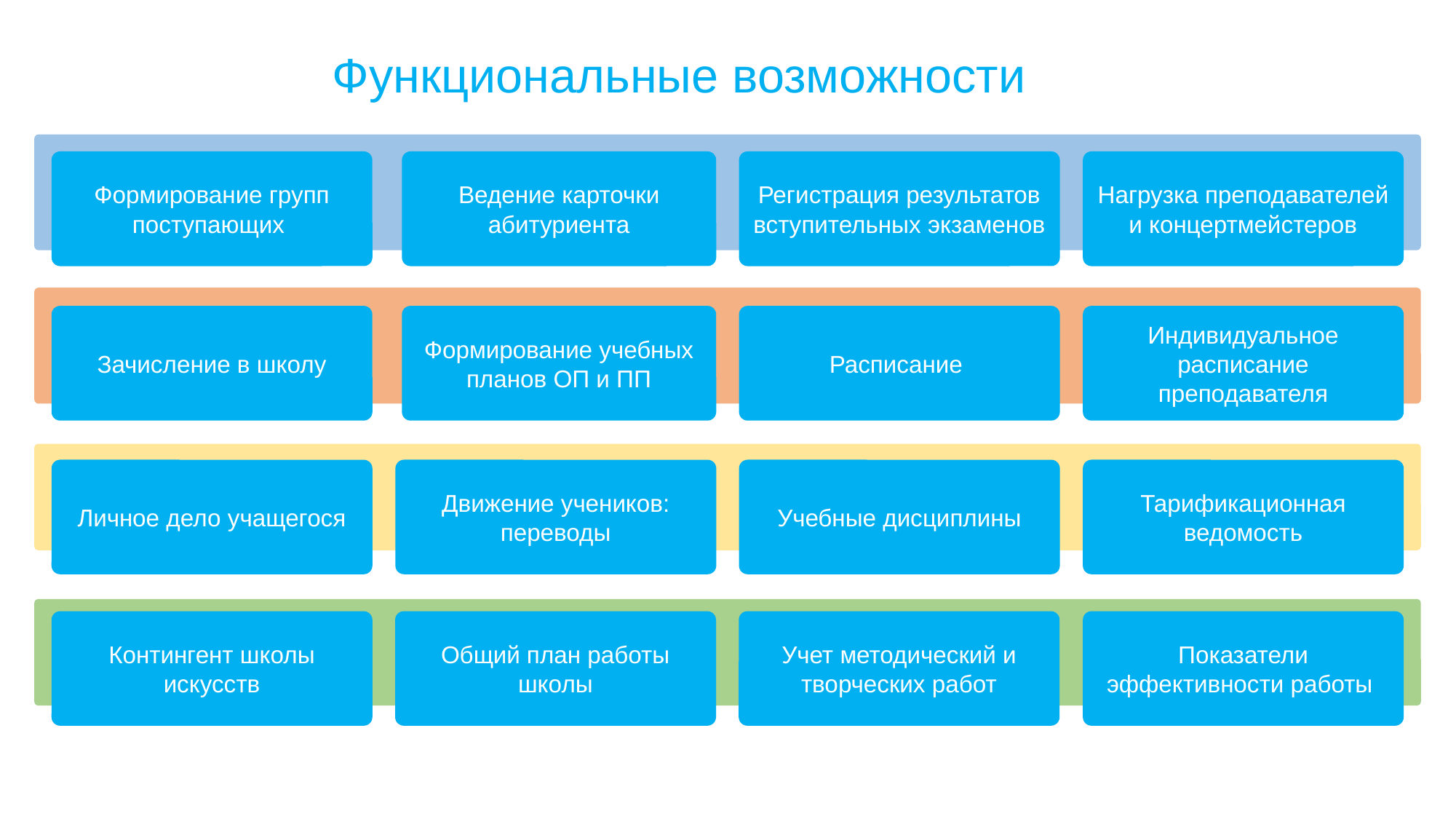

Функциональные возможности

Ведение карточки абитуриента
Регистрация результатов вступительных экзаменов
Нагрузка преподавателей и концертмейстеров
Формирование групп поступающих

Зачисление в школу
Формирование учебных планов ОП и ПП
Расписание
Индивидуальное расписание преподавателя

Личное дело учащегося
Движение учеников: переводы
Учебные дисциплины
Тарификационная ведомость

Учет методический и творческих работ
Контингент школы искусств
Общий план работы школы
Показатели эффективности работы